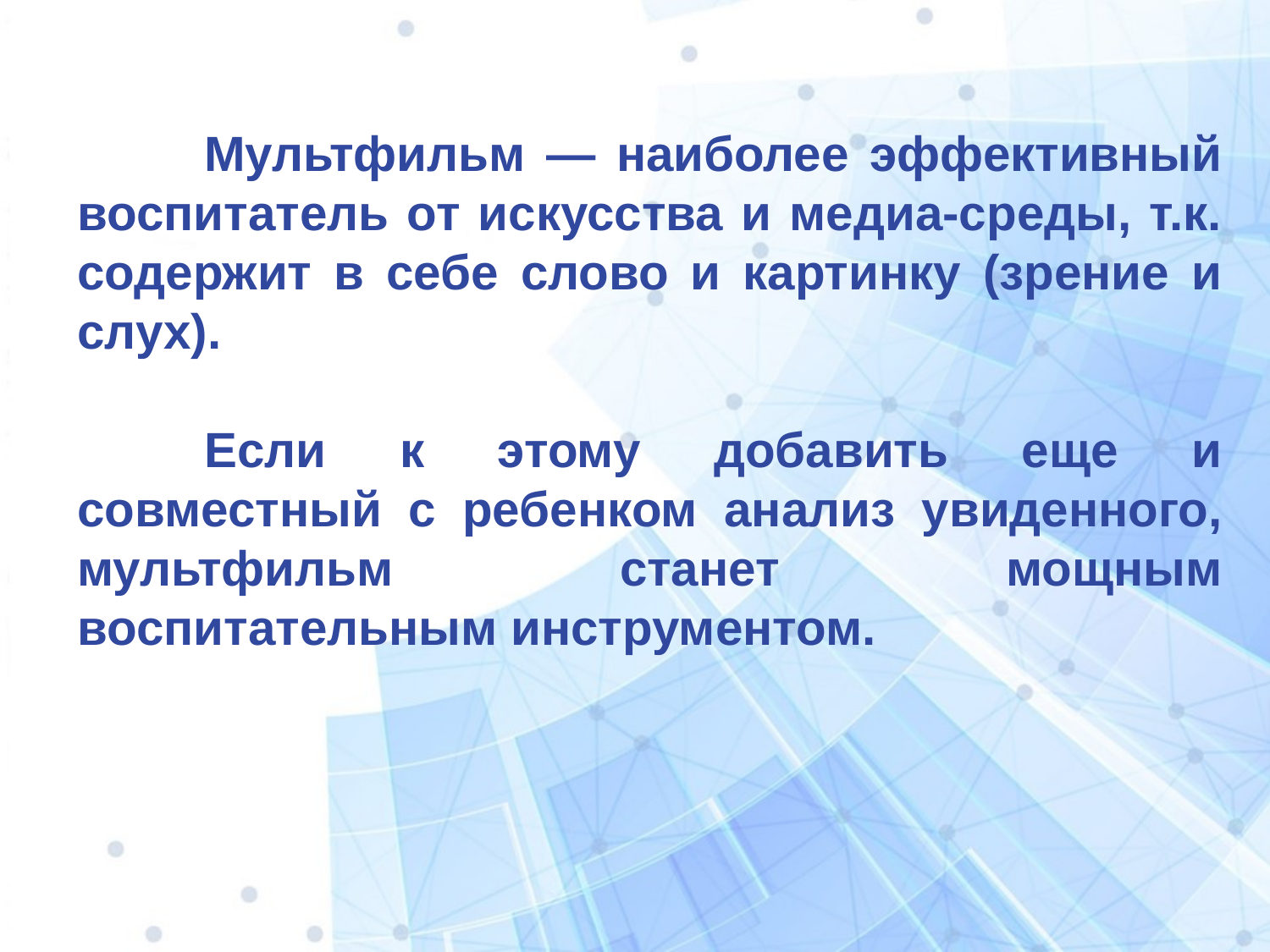

Мультфильм — наиболее эффективный воспитатель от искусства и медиа-среды, т.к. содержит в себе слово и картинку (зрение и слух).

	Если к этому добавить еще и совместный с ребенком анализ увиденного, мультфильм станет мощным воспитательным инструментом.